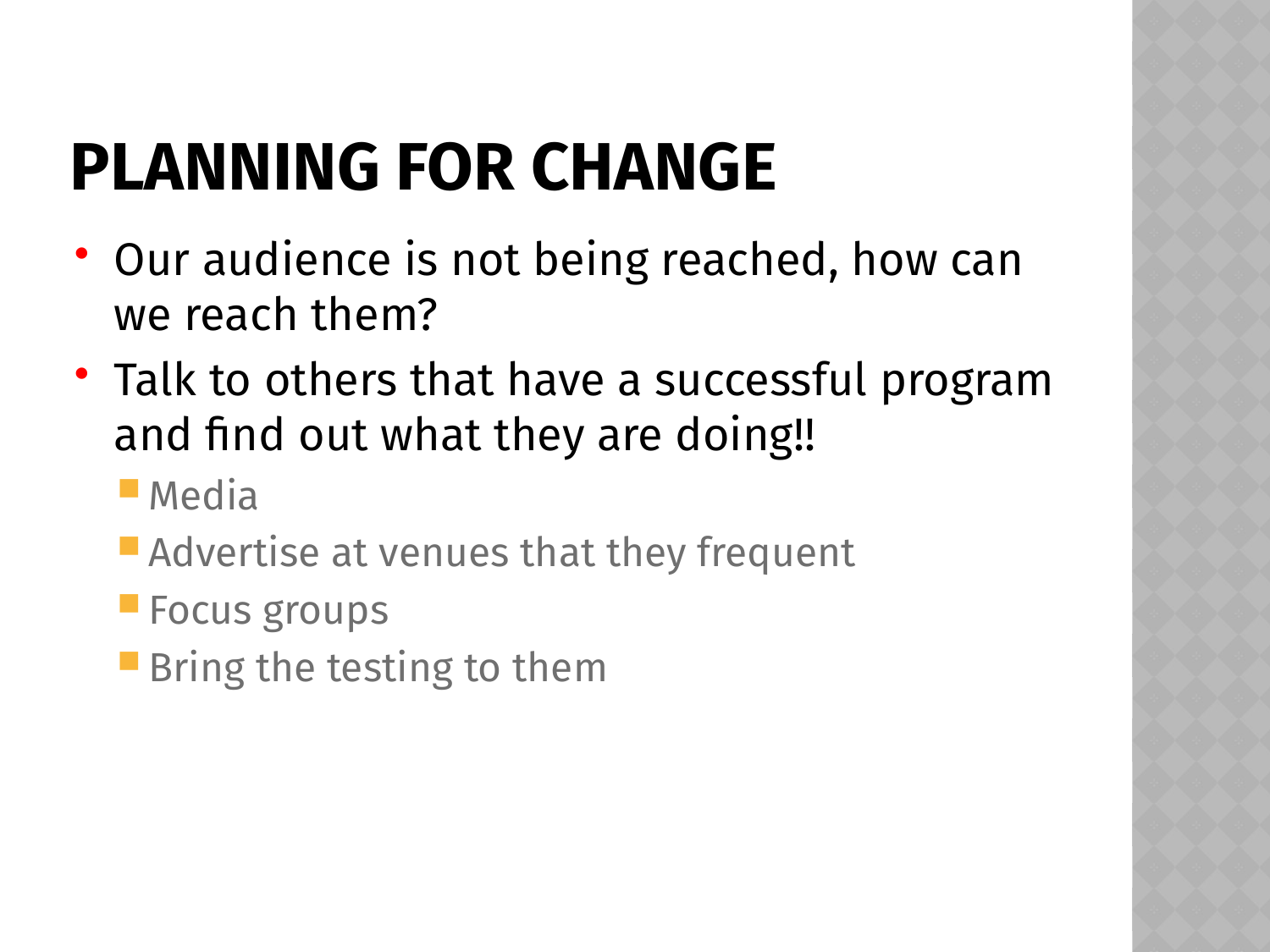

# Planning for Change
Our audience is not being reached, how can we reach them?
Talk to others that have a successful program and find out what they are doing!!
Media
Advertise at venues that they frequent
Focus groups
Bring the testing to them